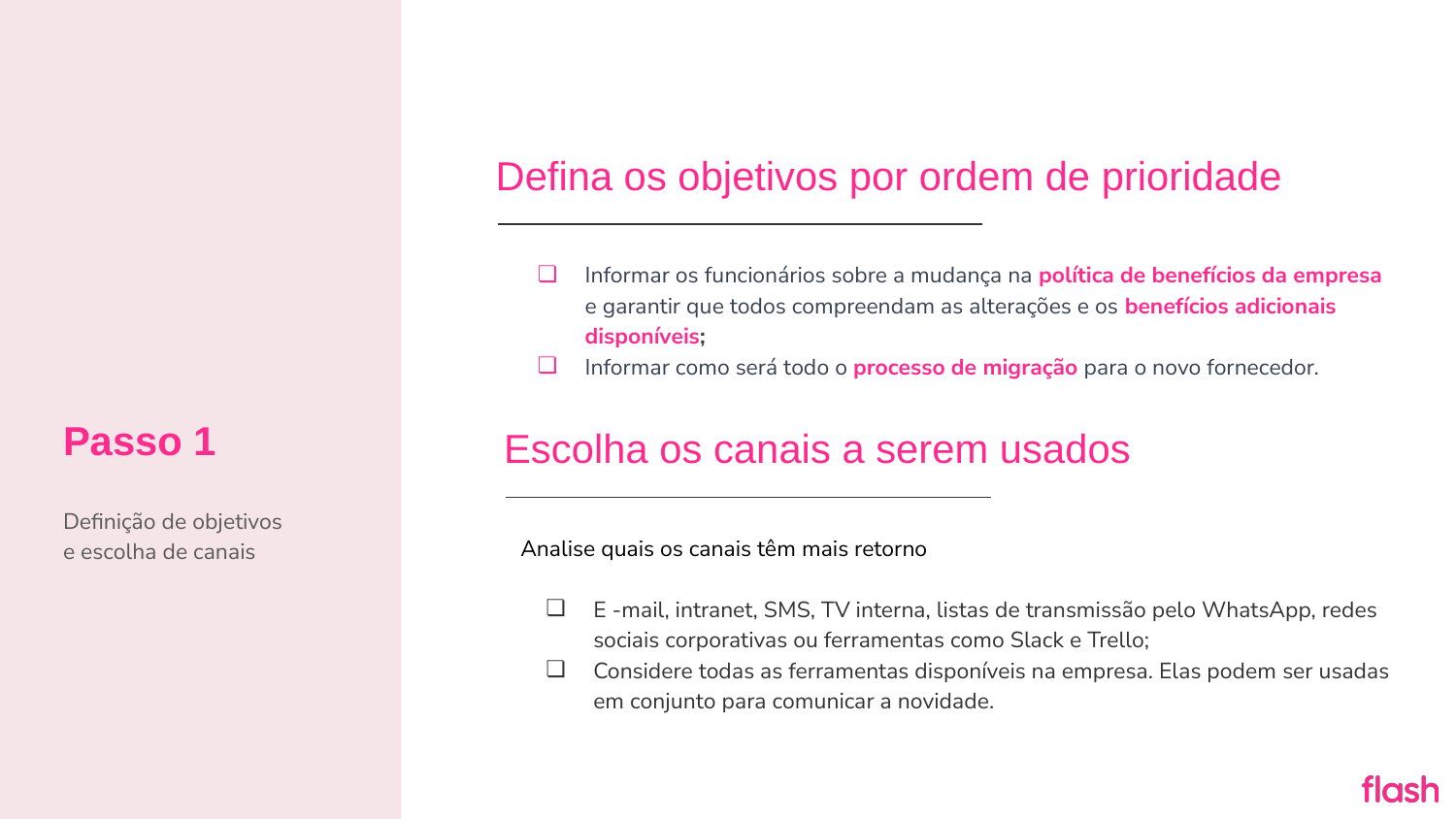

#
Defina os objetivos por ordem de prioridade
Informar os funcionários sobre a mudança na política de benefícios da empresa e garantir que todos compreendam as alterações e os benefícios adicionais disponíveis;
Informar como será todo o processo de migração para o novo fornecedor.

Passo 1

Definição de objetivos
e escolha de canais
Escolha os canais a serem usados
Analise quais os canais têm mais retorno

E -mail, intranet, SMS, TV interna, listas de transmissão pelo WhatsApp, redes sociais corporativas ou ferramentas como Slack e Trello;
Considere todas as ferramentas disponíveis na empresa. Elas podem ser usadas em conjunto para comunicar a novidade.